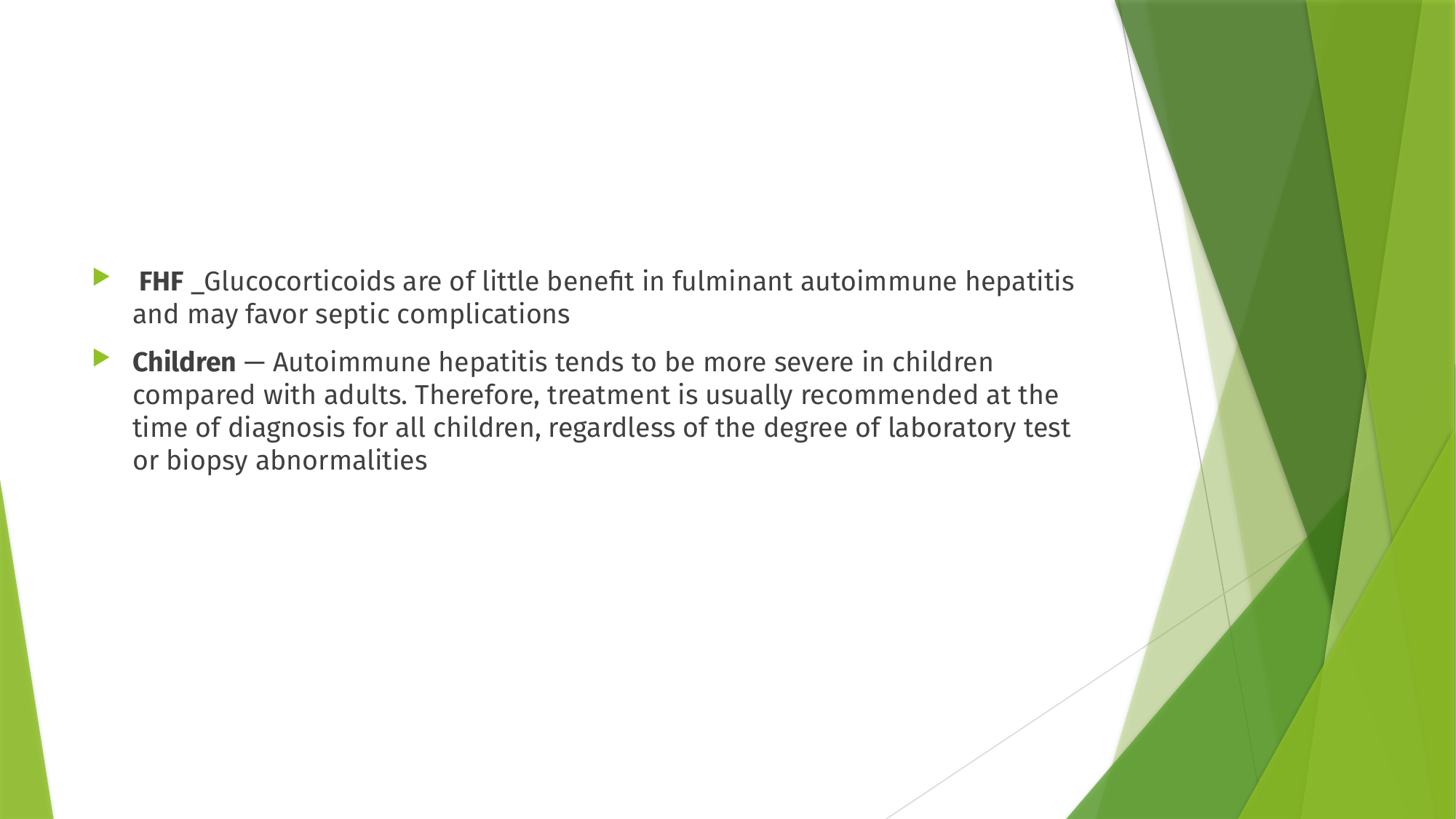

#
 FHF _Glucocorticoids are of little benefit in fulminant autoimmune hepatitis and may favor septic complications
Children — Autoimmune hepatitis tends to be more severe in children compared with adults. Therefore, treatment is usually recommended at the time of diagnosis for all children, regardless of the degree of laboratory test or biopsy abnormalities